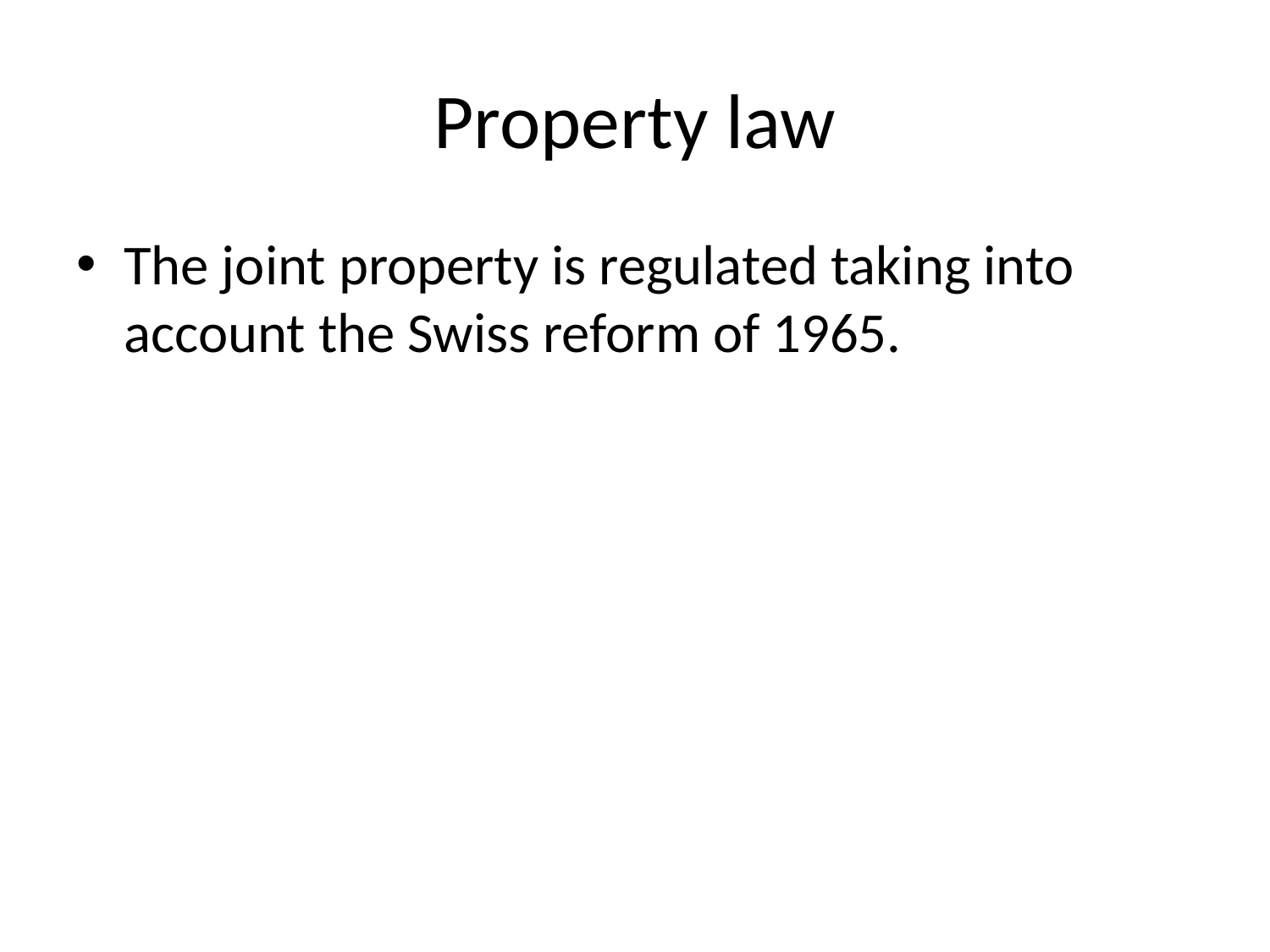

# Property law
The joint property is regulated taking into account the Swiss reform of 1965.